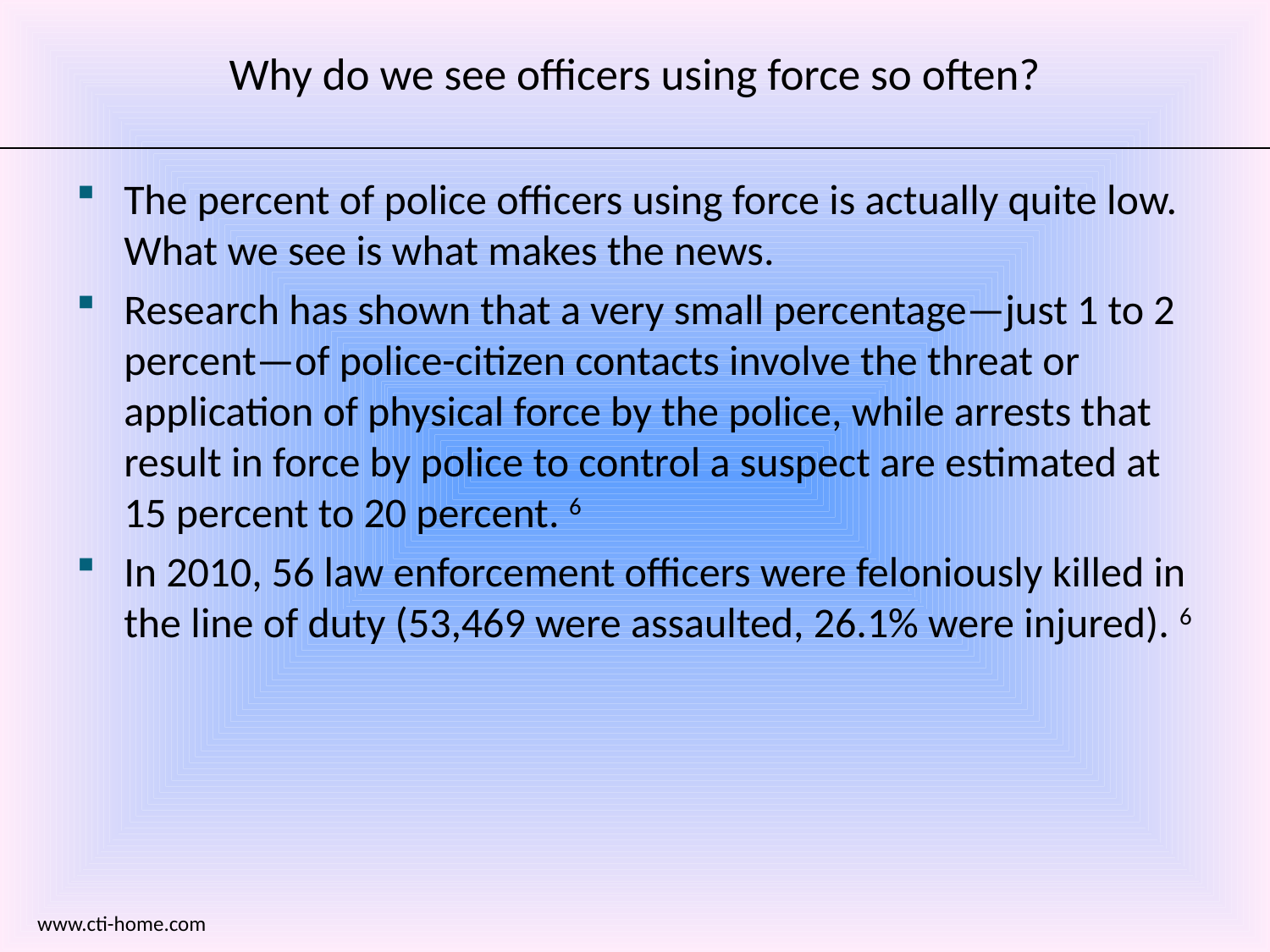

# Why do we see officers using force so often?
The percent of police officers using force is actually quite low. What we see is what makes the news.
Research has shown that a very small percentage—just 1 to 2 percent—of police-citizen contacts involve the threat or application of physical force by the police, while arrests that result in force by police to control a suspect are estimated at 15 percent to 20 percent. 6
In 2010, 56 law enforcement officers were feloniously killed in the line of duty (53,469 were assaulted, 26.1% were injured). 6

www.cti-home.com